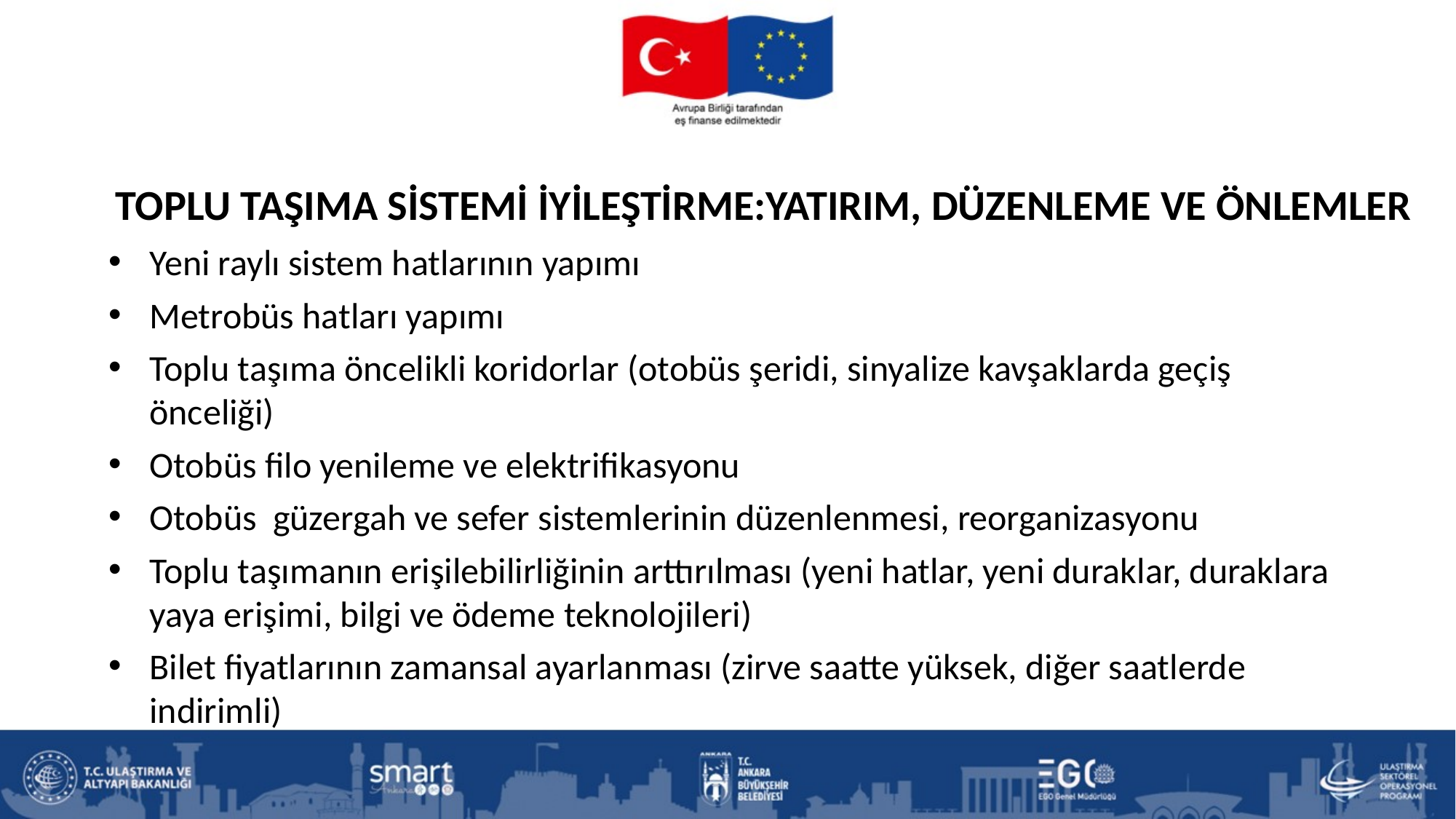

TOPLU TAŞIMA SİSTEMİ İYİLEŞTİRME:YATIRIM, DÜZENLEME VE ÖNLEMLER
Yeni raylı sistem hatlarının yapımı
Metrobüs hatları yapımı
Toplu taşıma öncelikli koridorlar (otobüs şeridi, sinyalize kavşaklarda geçiş önceliği)
Otobüs filo yenileme ve elektrifikasyonu
Otobüs  güzergah ve sefer sistemlerinin düzenlenmesi, reorganizasyonu
Toplu taşımanın erişilebilirliğinin arttırılması (yeni hatlar, yeni duraklar, duraklara yaya erişimi, bilgi ve ödeme teknolojileri)
Bilet fiyatlarının zamansal ayarlanması (zirve saatte yüksek, diğer saatlerde indirimli)